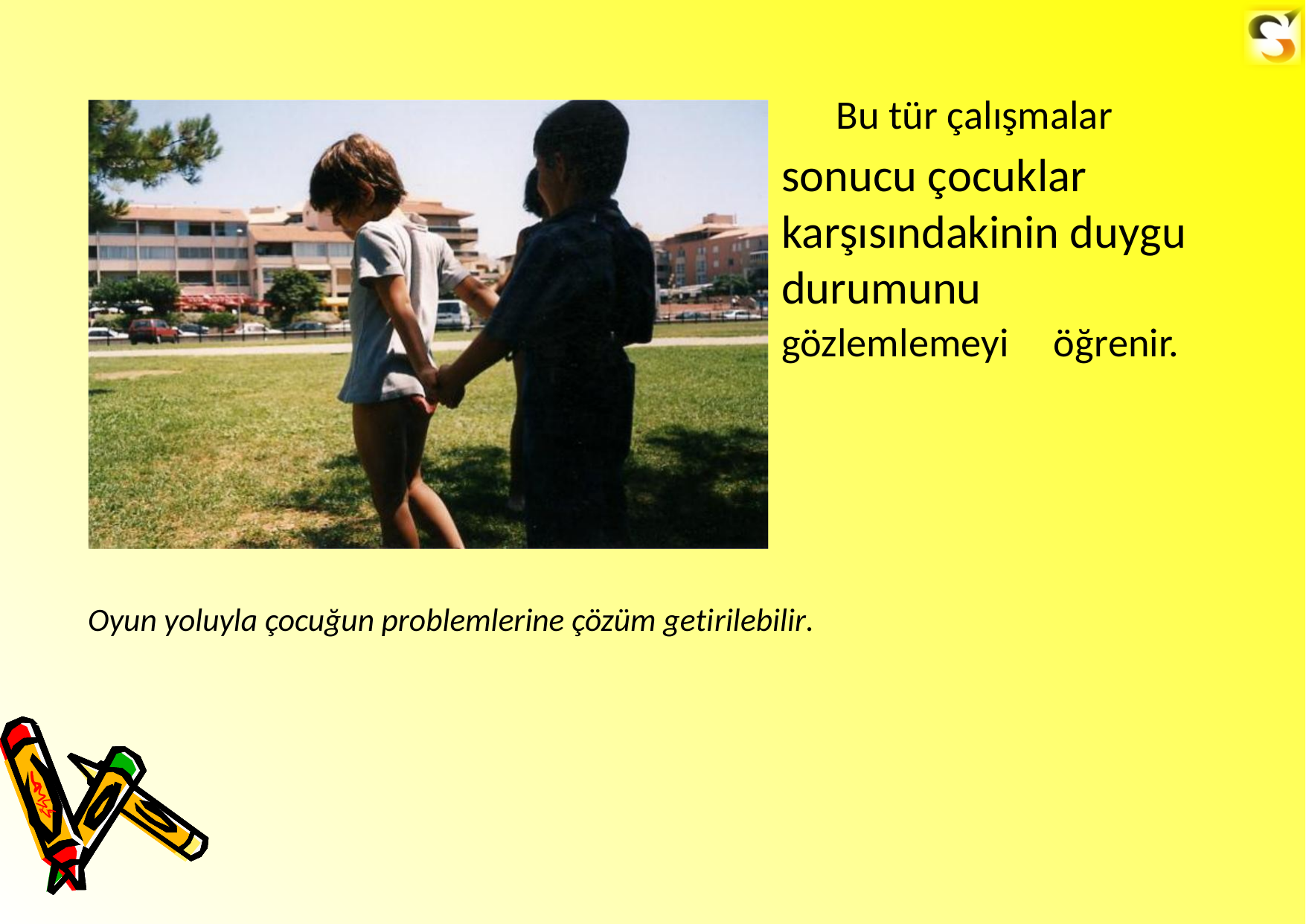

Bu tür çalışmalar
sonucu çocuklar karşısındakinin duygu durumunu

gözlemlemeyi
öğrenir.
Oyun yoluyla çocuğun problemlerine çözüm getirilebilir.